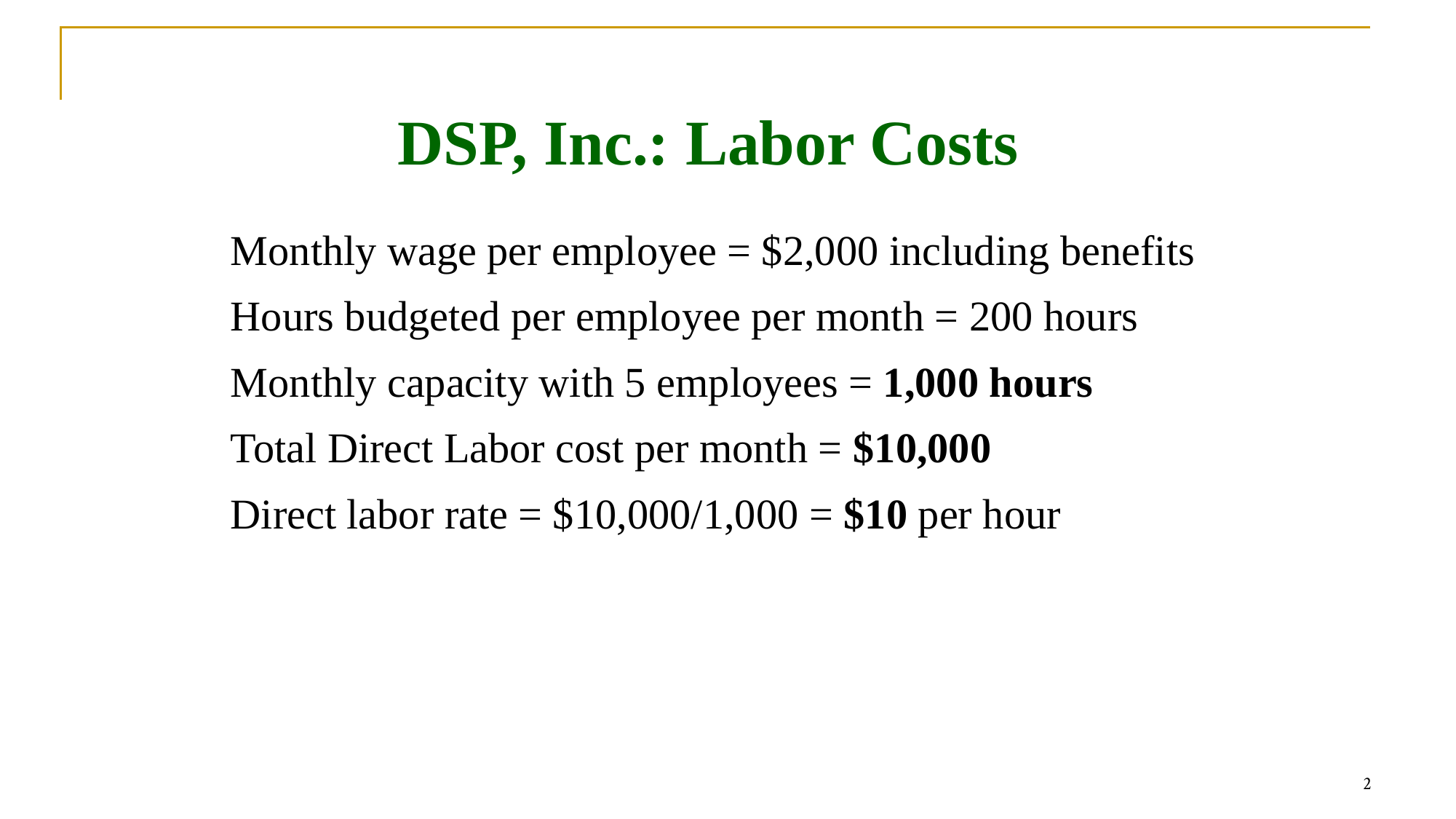

# DSP, Inc.: Labor Costs
Monthly wage per employee = $2,000 including benefits
Hours budgeted per employee per month = 200 hours
Monthly capacity with 5 employees = 1,000 hours
Total Direct Labor cost per month = $10,000
Direct labor rate = $10,000/1,000 = $10 per hour
2